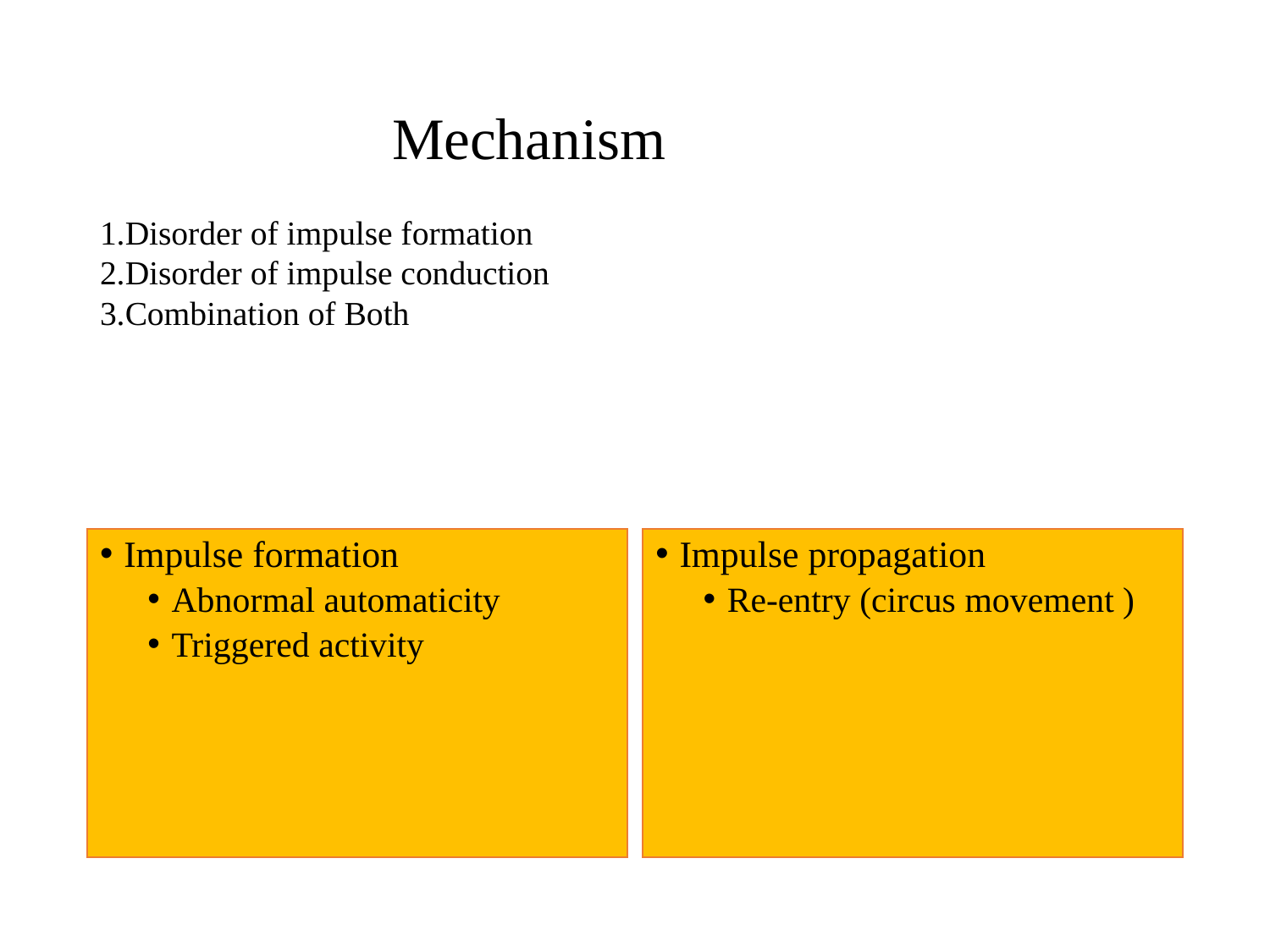

# Mechanism 1.Disorder of impulse formation 2.Disorder of impulse conduction 3.Combination of Both
Impulse formation
Abnormal automaticity
Triggered activity

Impulse propagation
Re-entry (circus movement )